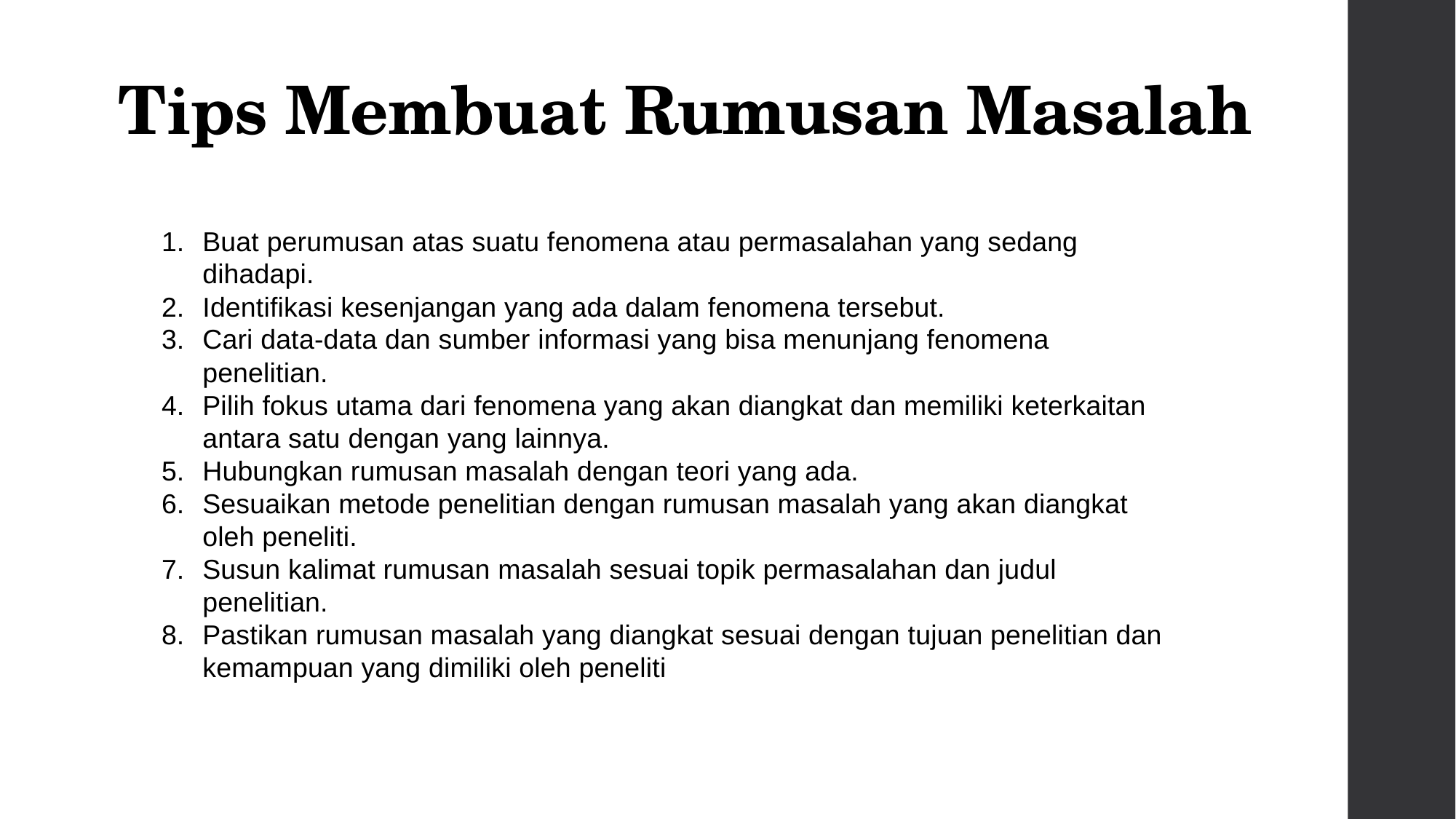

# Tips Membuat Rumusan Masalah
Buat perumusan atas suatu fenomena atau permasalahan yang sedang dihadapi.
Identifikasi kesenjangan yang ada dalam fenomena tersebut.
Cari data-data dan sumber informasi yang bisa menunjang fenomena penelitian.
Pilih fokus utama dari fenomena yang akan diangkat dan memiliki keterkaitan antara satu dengan yang lainnya.
Hubungkan rumusan masalah dengan teori yang ada.
Sesuaikan metode penelitian dengan rumusan masalah yang akan diangkat oleh peneliti.
Susun kalimat rumusan masalah sesuai topik permasalahan dan judul penelitian.
Pastikan rumusan masalah yang diangkat sesuai dengan tujuan penelitian dan kemampuan yang dimiliki oleh peneliti